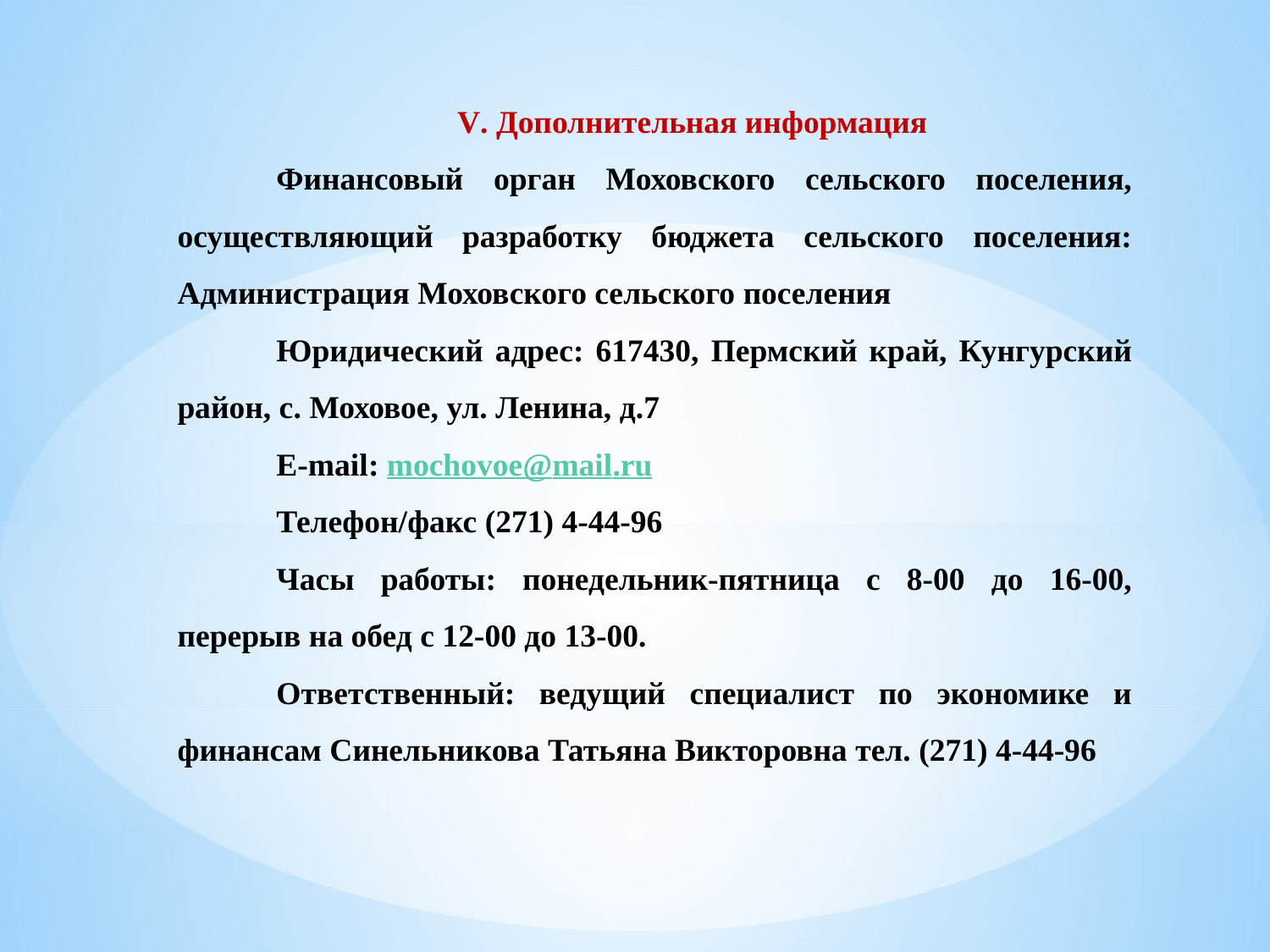

V. Дополнительная информация
Финансовый орган Моховского сельского поселения, осуществляющий разработку бюджета сельского поселения: Администрация Моховского сельского поселения
Юридический адрес: 617430, Пермский край, Кунгурский район, с. Моховое, ул. Ленина, д.7
E-mail: mochovoe@mail.ru
Телефон/факс (271) 4-44-96
Часы работы: понедельник-пятница с 8-00 до 16-00, перерыв на обед с 12-00 до 13-00.
Ответственный: ведущий специалист по экономике и финансам Синельникова Татьяна Викторовна тел. (271) 4-44-96